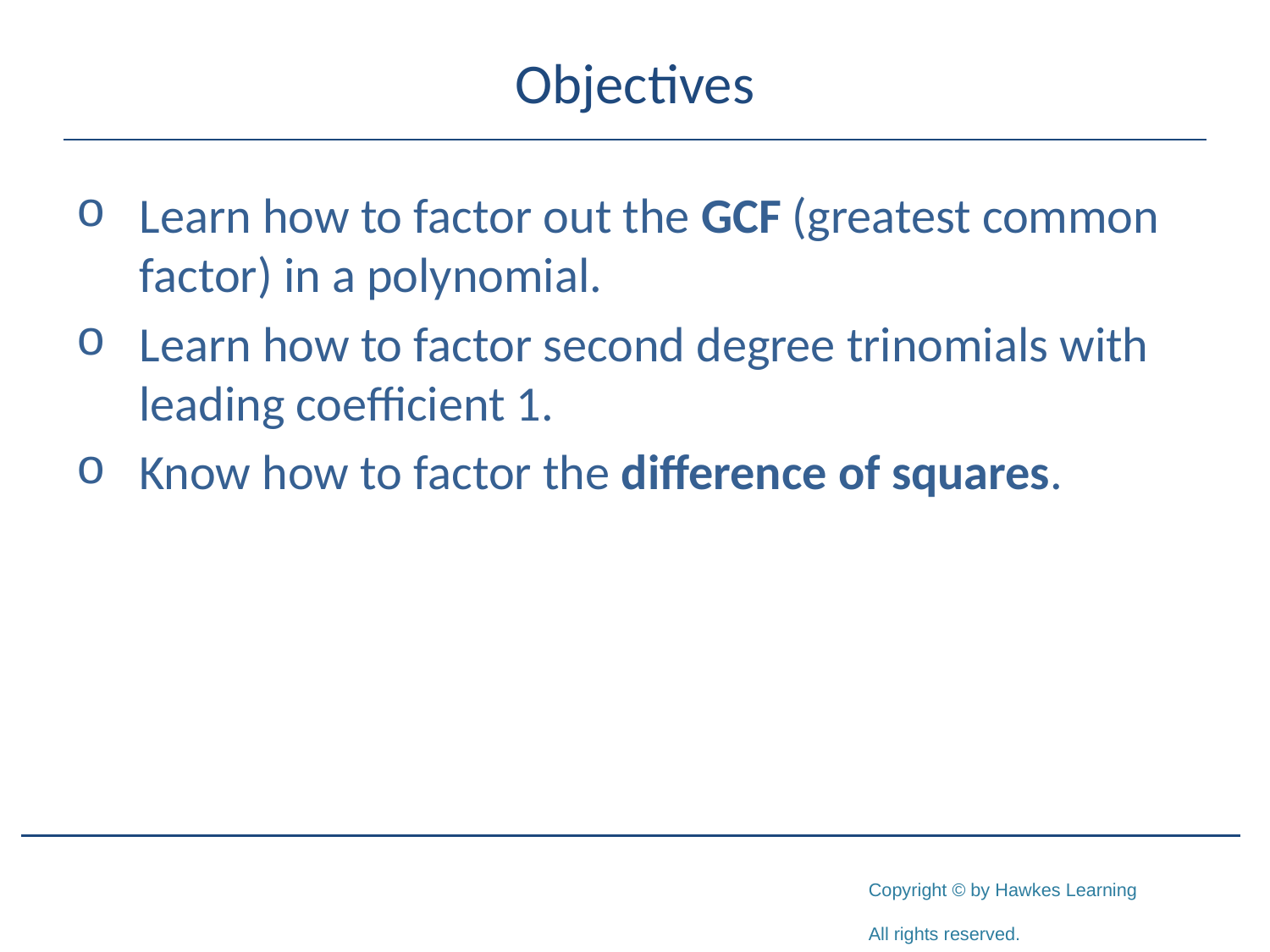

# Objectives
Learn how to factor out the GCF (greatest common factor) in a polynomial.
Learn how to factor second degree trinomials with leading coefficient 1.
Know how to factor the difference of squares.